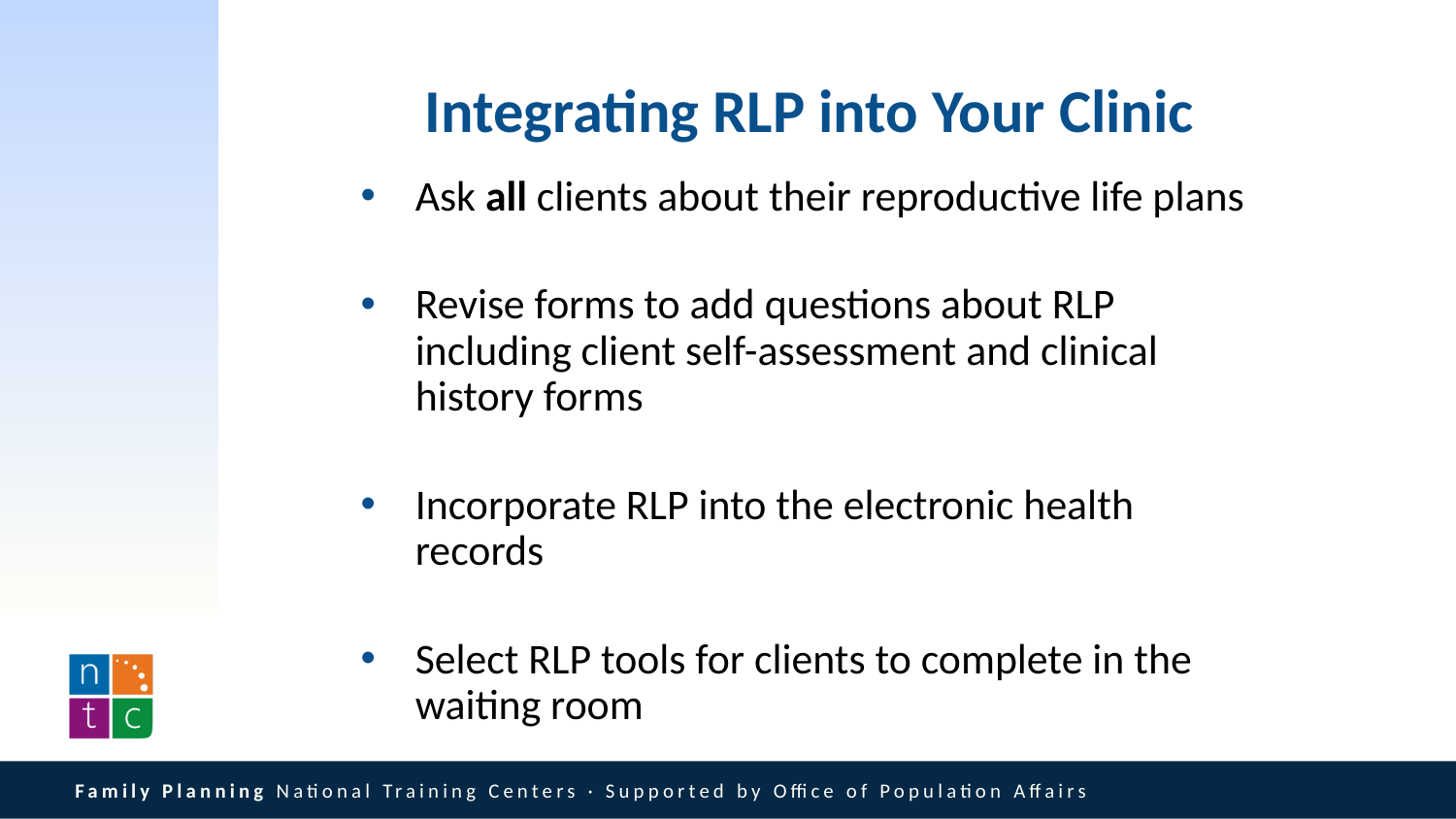

# Integrating RLP into Your Clinic
Ask all clients about their reproductive life plans

Revise forms to add questions about RLP including client self-assessment and clinical history forms

Incorporate RLP into the electronic health records

Select RLP tools for clients to complete in the  waiting room